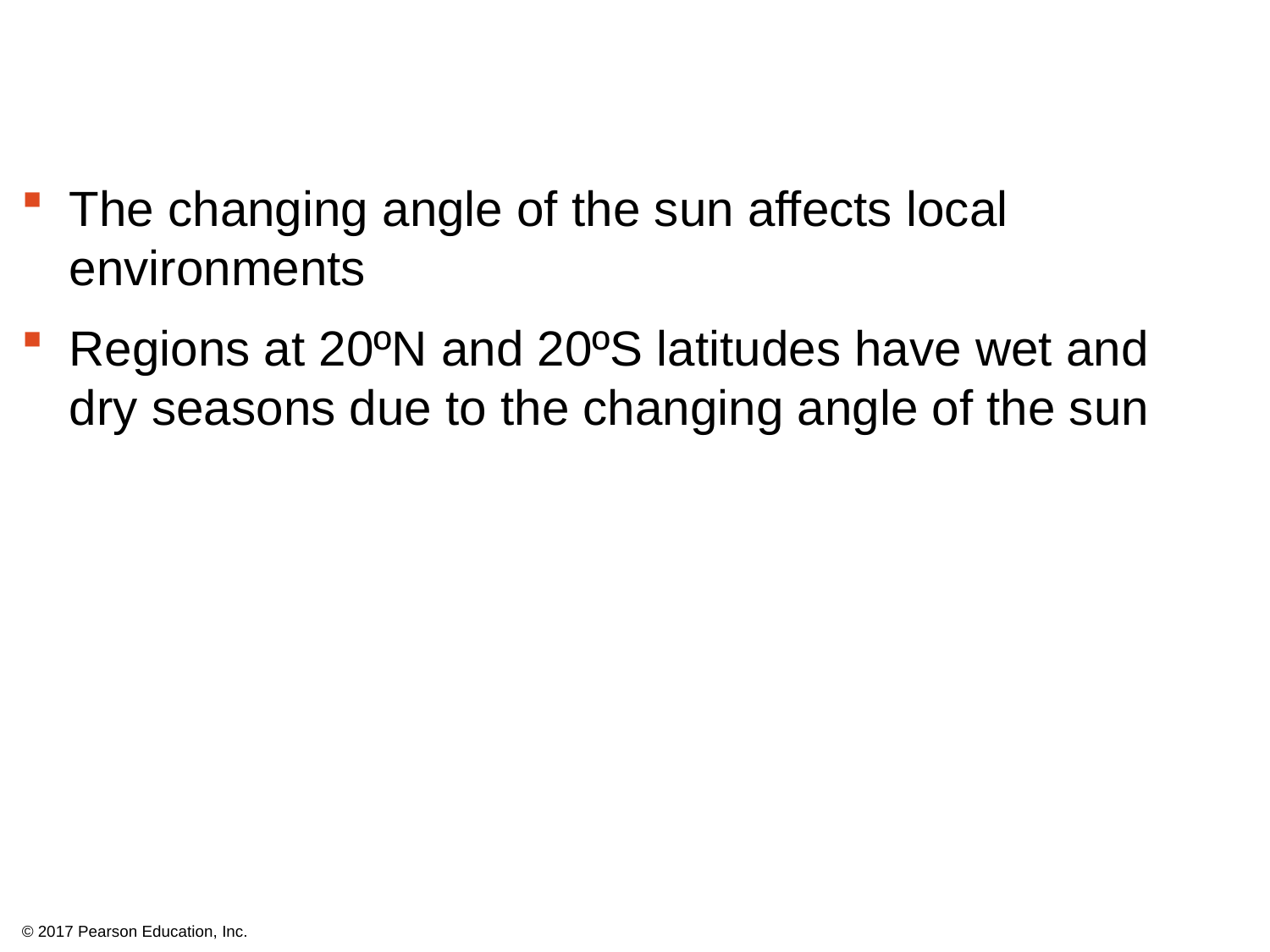

The changing angle of the sun affects local environments
Regions at 20ºN and 20ºS latitudes have wet and dry seasons due to the changing angle of the sun
© 2017 Pearson Education, Inc.